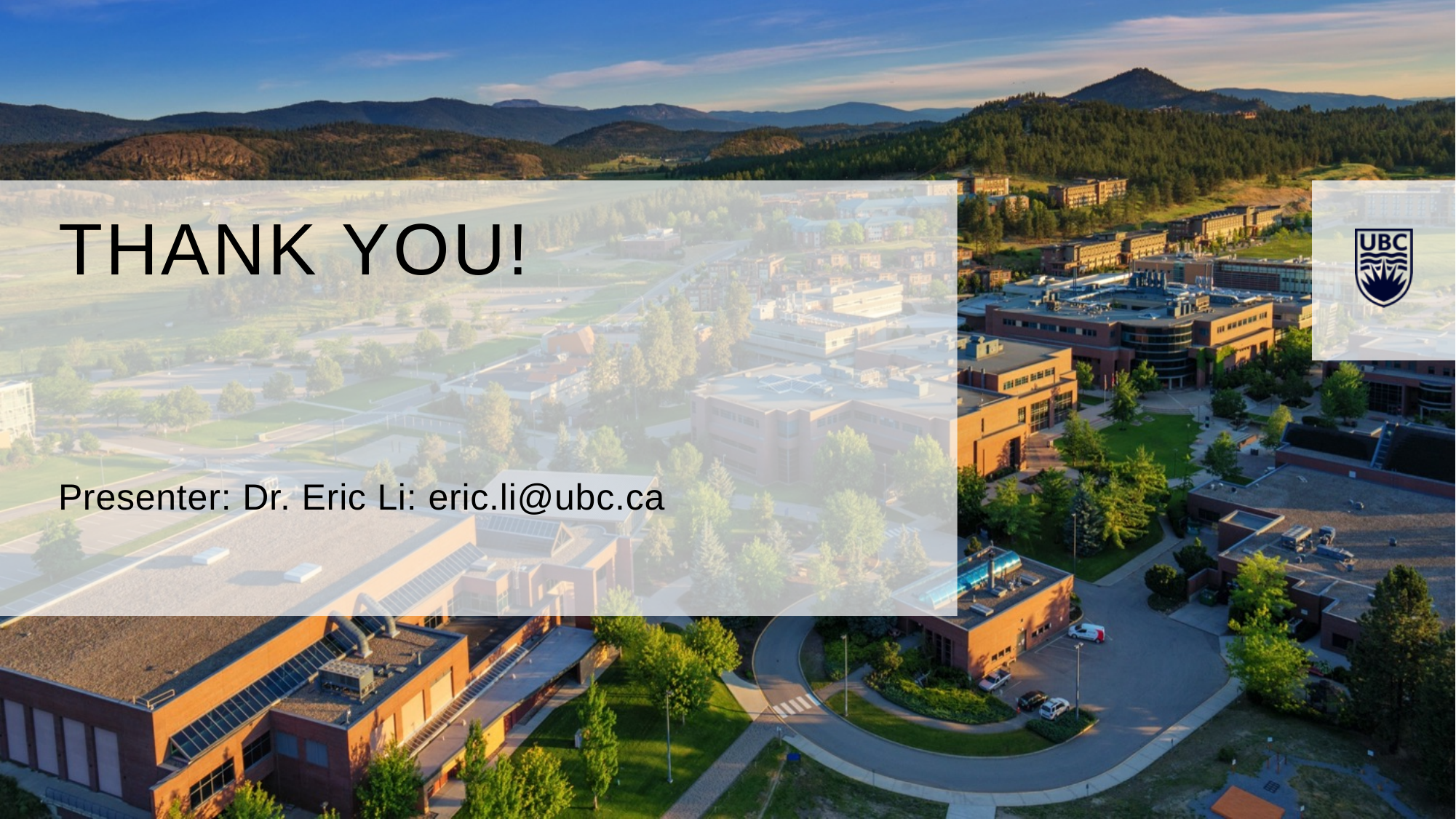

Thank you!
Presenter: Dr. Eric Li: eric.li@ubc.ca